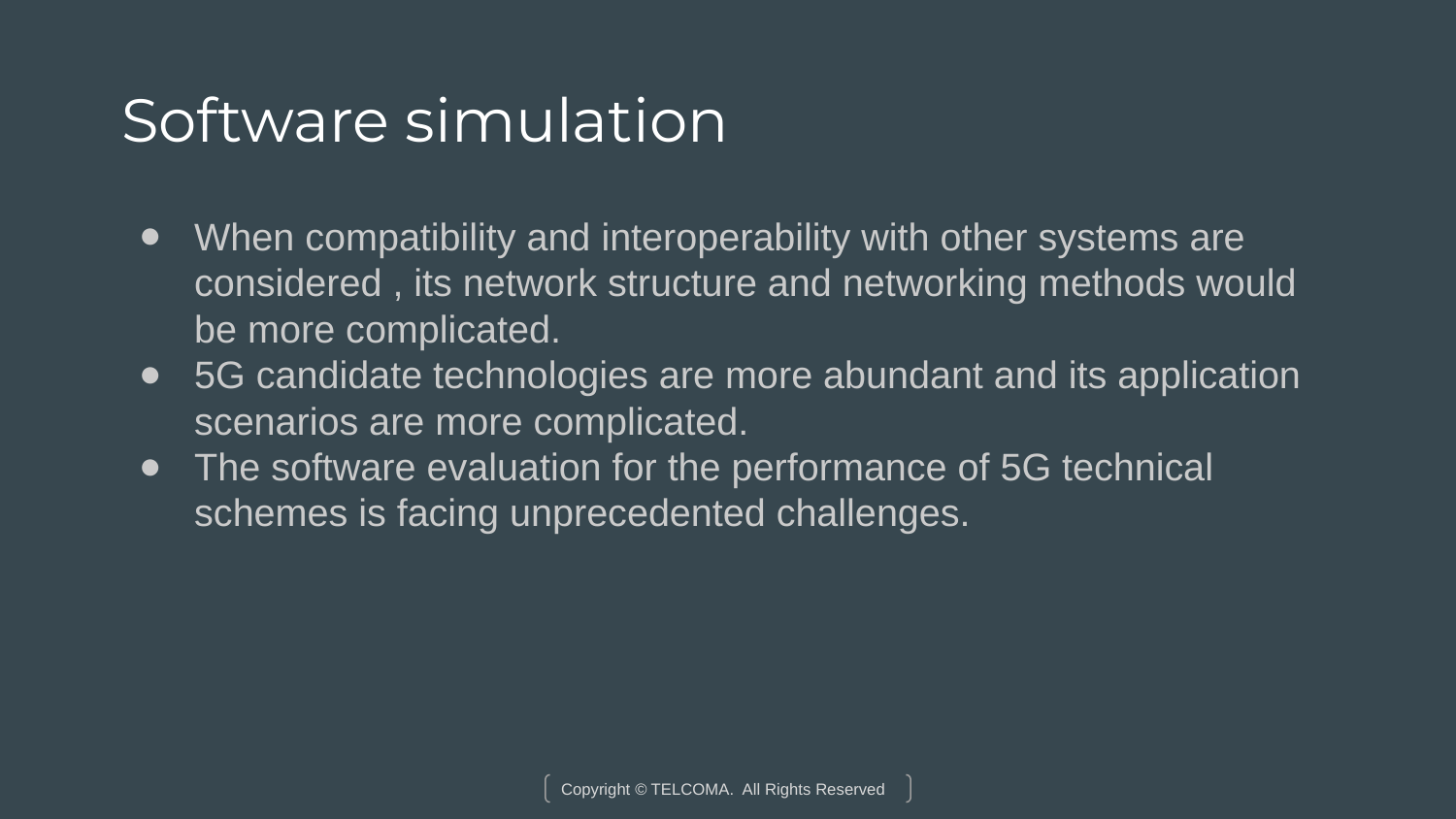

# Software simulation
When compatibility and interoperability with other systems are considered , its network structure and networking methods would be more complicated.
5G candidate technologies are more abundant and its application scenarios are more complicated.
The software evaluation for the performance of 5G technical schemes is facing unprecedented challenges.